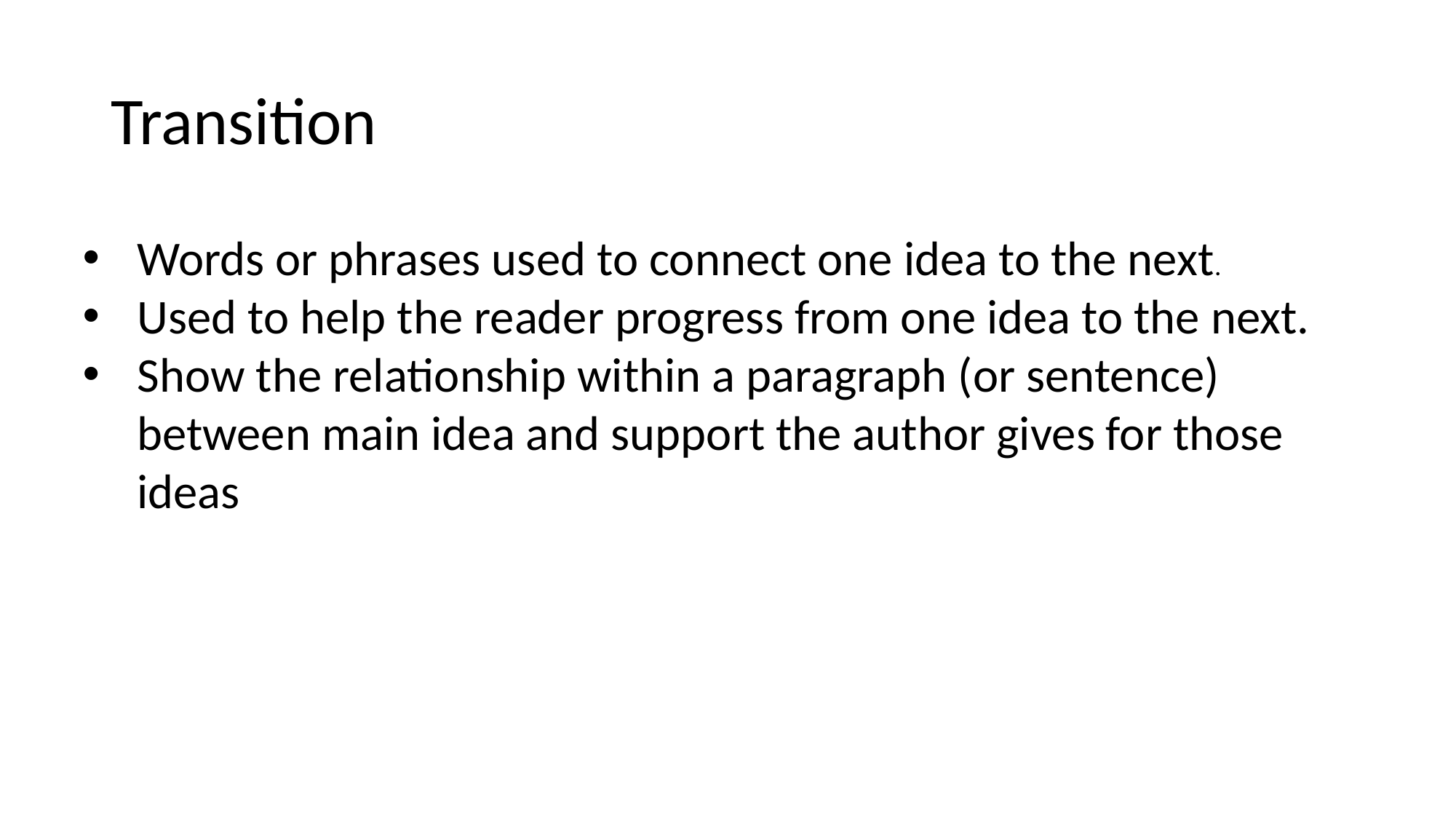

# Transition
Words or phrases used to connect one idea to the next.
Used to help the reader progress from one idea to the next.
Show the relationship within a paragraph (or sentence) between main idea and support the author gives for those ideas